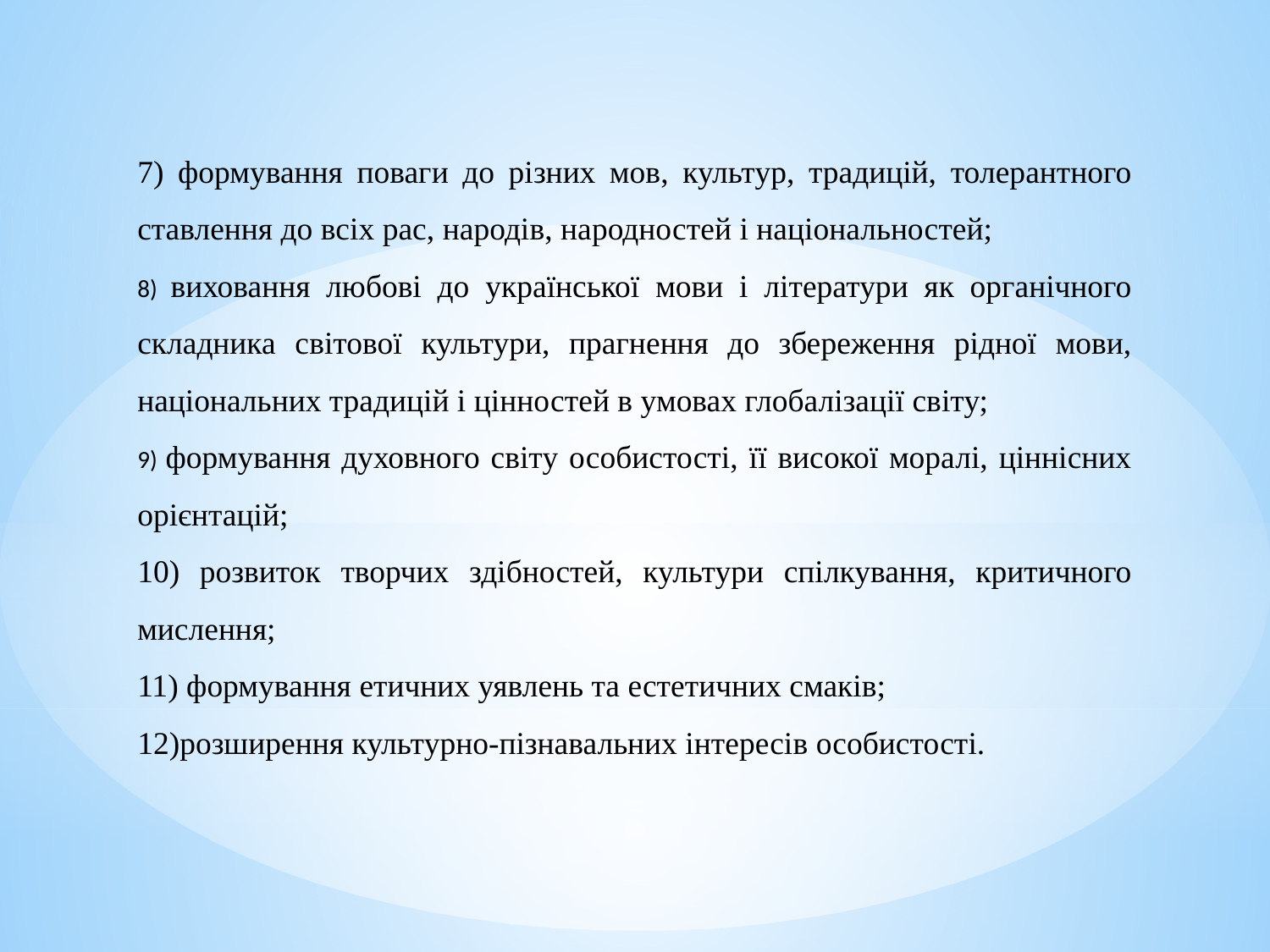

7) формування поваги до різних мов, культур, традицій, толерантного ставлення до всіх рас, народів, народностей і національностей;
8) виховання любові до української мови і літератури як органічного складника світової культури, прагнення до збереження рідної мови, національних традицій і цінностей в умовах глобалізації світу;
9) формування духовного світу особистості, її високої моралі, ціннісних орієнтацій;
10) розвиток творчих здібностей, культури спілкування, критичного мислення;
11) формування етичних уявлень та естетичних смаків;
12)розширення культурно-пізнавальних інтересів особистості.